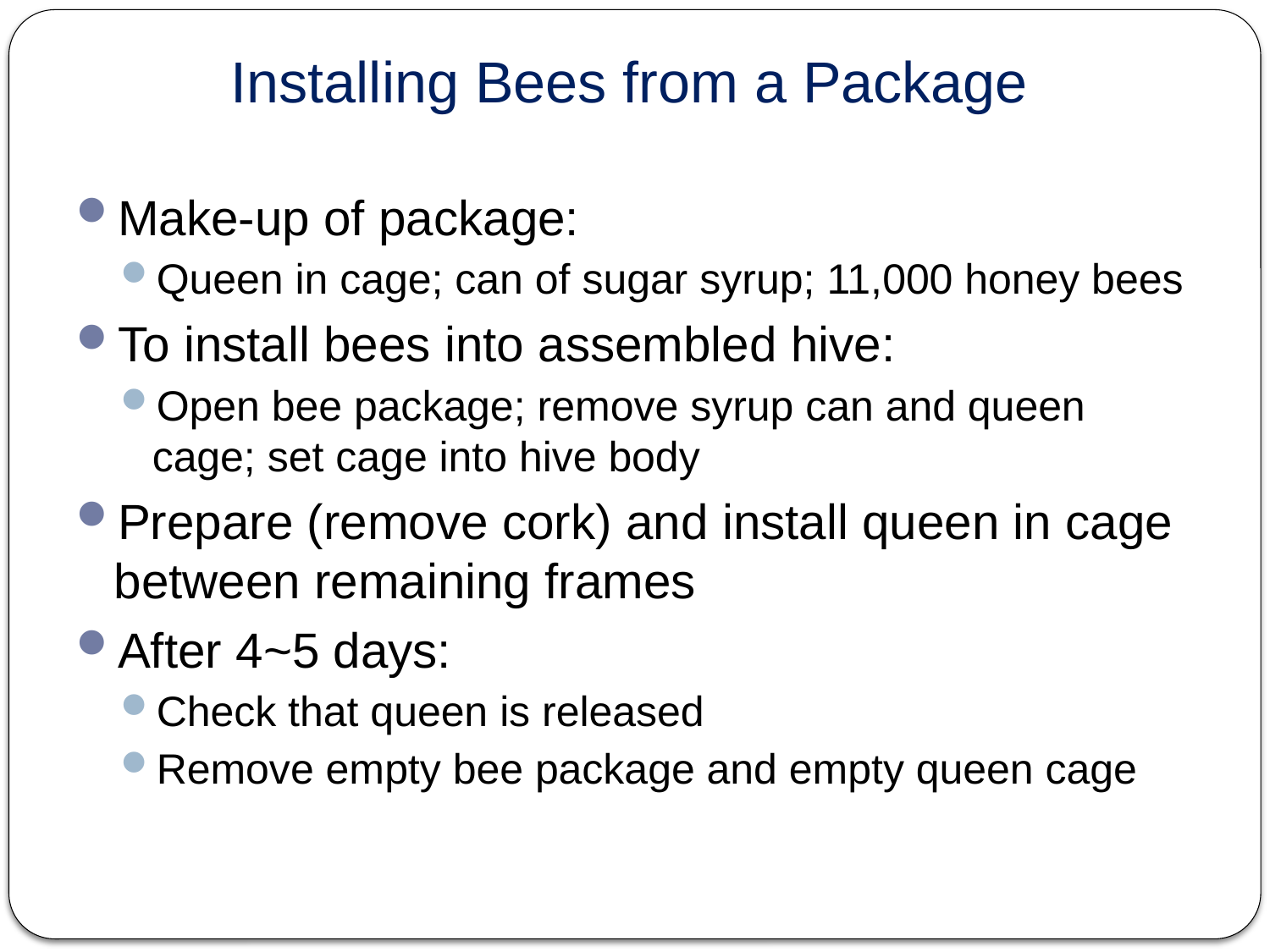

# Installing Bees from a Package
Make-up of package:
Queen in cage; can of sugar syrup; 11,000 honey bees
To install bees into assembled hive:
Open bee package; remove syrup can and queen cage; set cage into hive body
Prepare (remove cork) and install queen in cage between remaining frames
After 4~5 days:
Check that queen is released
Remove empty bee package and empty queen cage